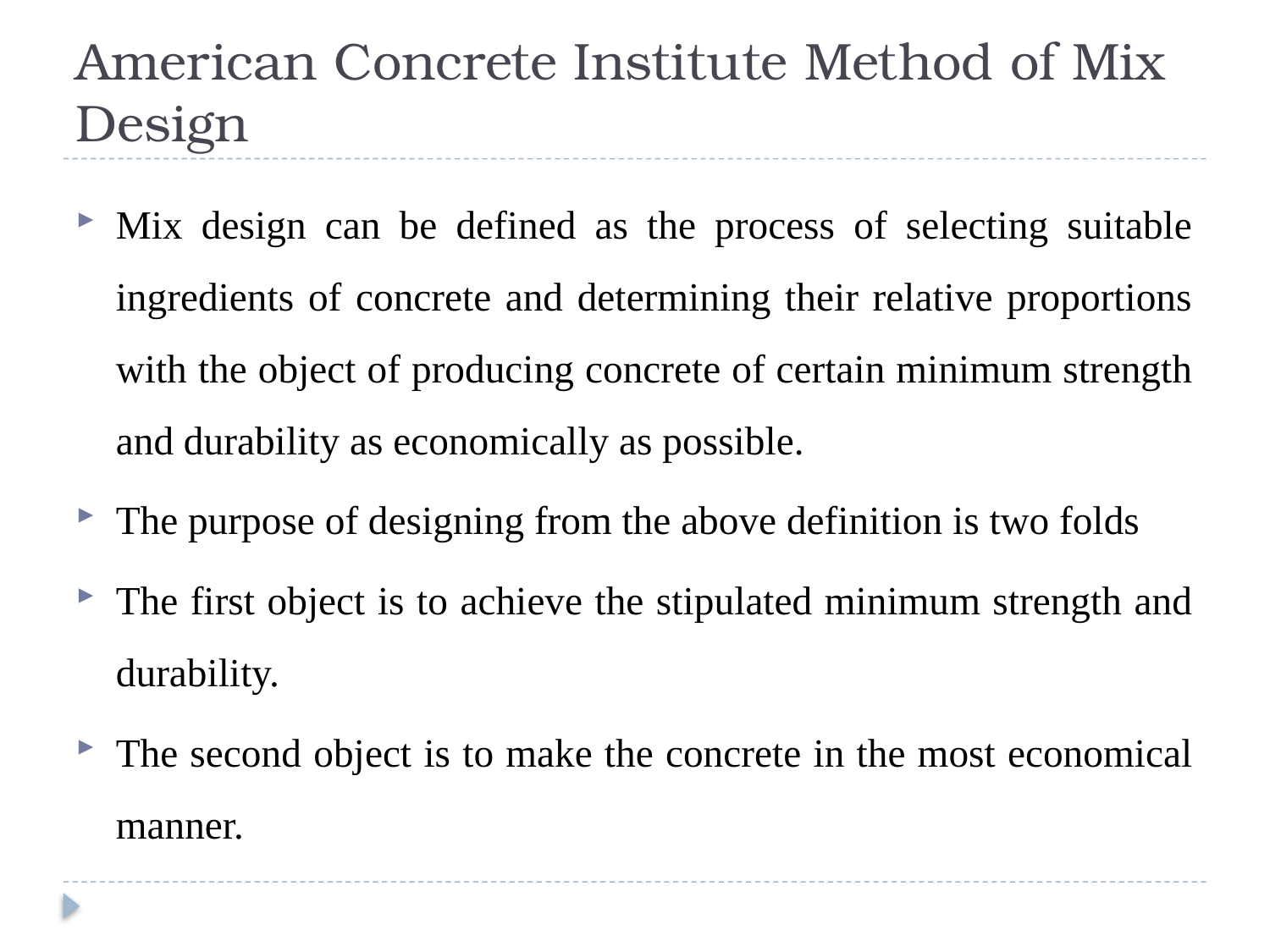

# American Concrete Institute Method of Mix Design
Mix design can be defined as the process of selecting suitable ingredients of concrete and determining their relative proportions with the object of producing concrete of certain minimum strength and durability as economically as possible.
The purpose of designing from the above definition is two folds
The first object is to achieve the stipulated minimum strength and durability.
The second object is to make the concrete in the most economical manner.